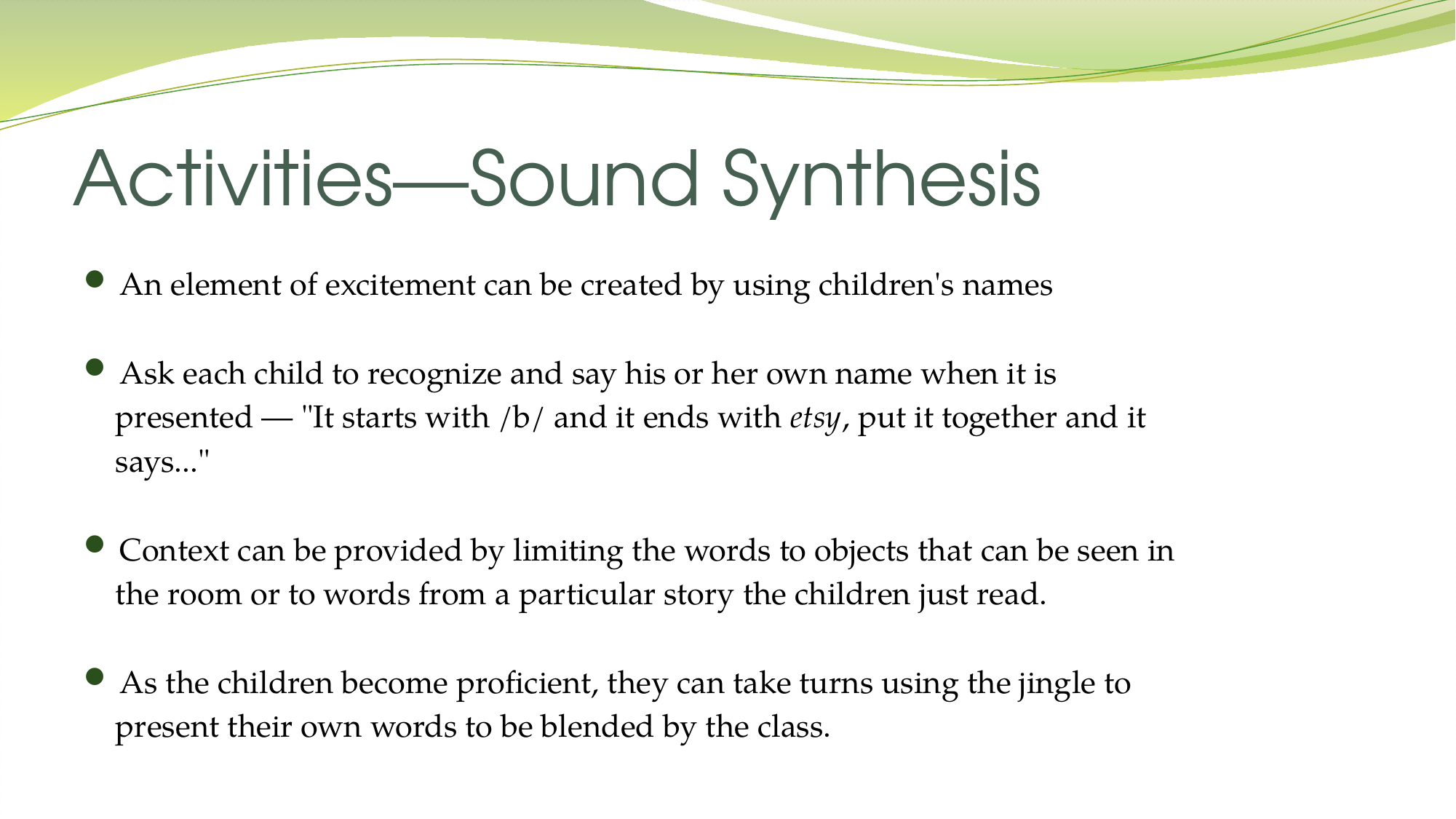

# Activities—Sound Synthesis
 An element of excitement can be created by using children's names

 Ask each child to recognize and say his or her own name when it is
    presented — "It starts with /b/ and it ends with etsy, put it together and it
    says..."

 Context can be provided by limiting the words to objects that can be seen in
    the room or to words from a particular story the children just read.

 As the children become proficient, they can take turns using the jingle to
    present their own words to be blended by the class.